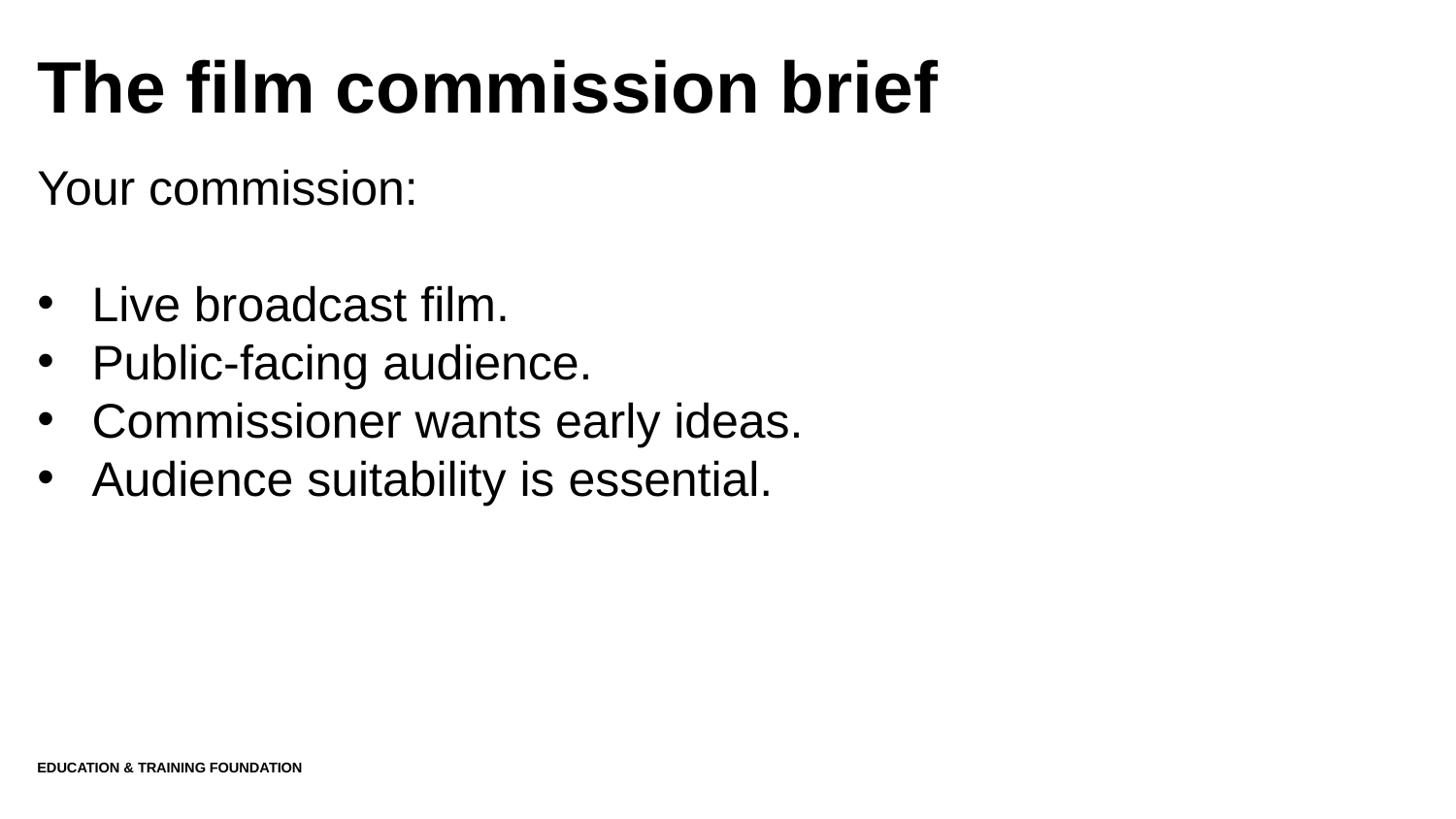

# The film commission brief
Your commission:

Live broadcast film.
Public-facing audience.
Commissioner wants early ideas.
Audience suitability is essential.

Education & Training Foundation